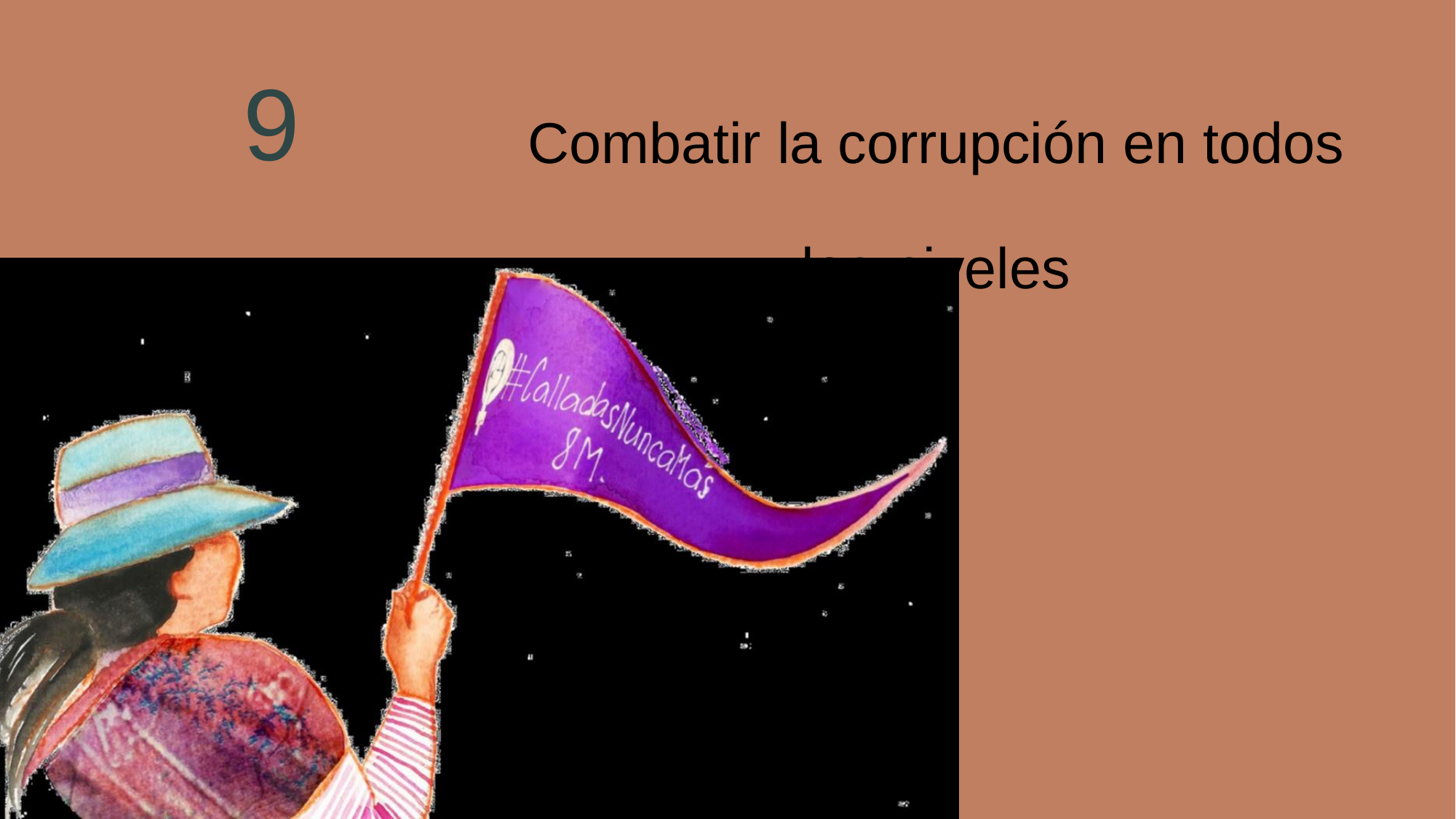

9
Combatir la corrupción en todos los niveles